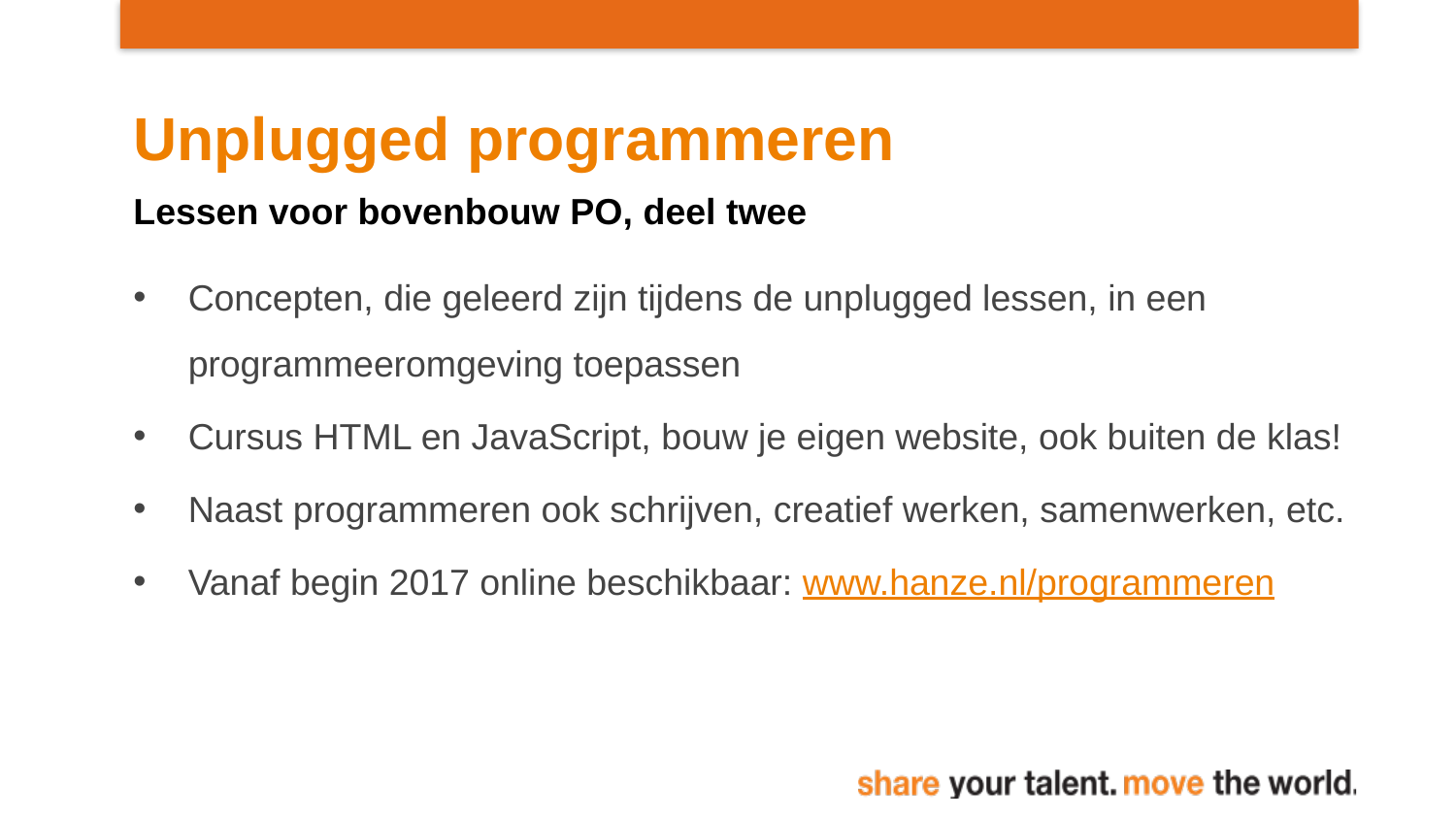

# Unplugged programmeren
Lessen voor bovenbouw PO, deel twee
Concepten, die geleerd zijn tijdens de unplugged lessen, in een programmeeromgeving toepassen
Cursus HTML en JavaScript, bouw je eigen website, ook buiten de klas!
Naast programmeren ook schrijven, creatief werken, samenwerken, etc.
Vanaf begin 2017 online beschikbaar: www.hanze.nl/programmeren